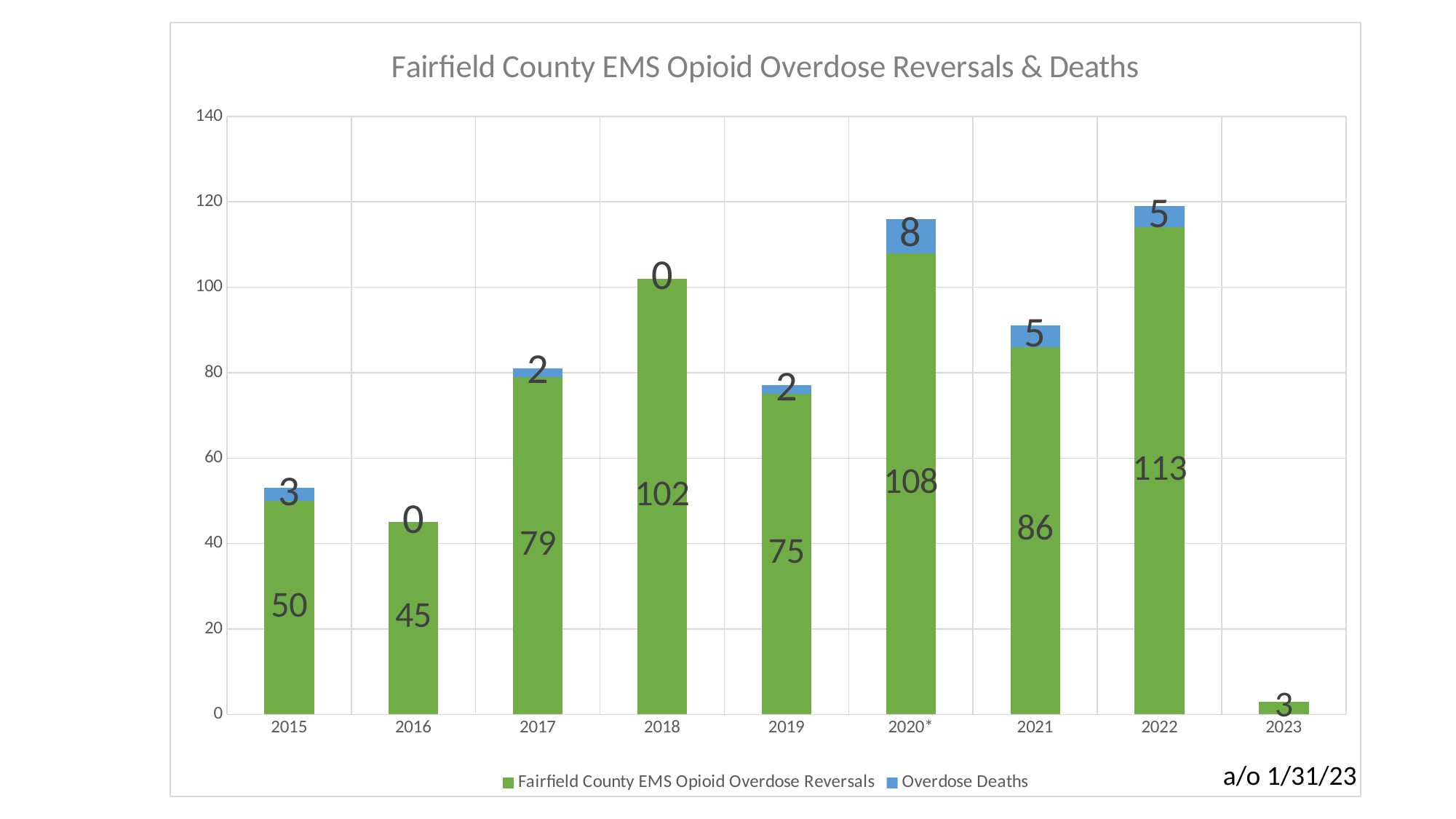

### Chart: Fairfield County EMS Opioid Overdose Reversals & Deaths

| Category | Fairfield County EMS Opioid Overdose Reversals | Overdose Deaths |
|---|---|---|
| 2015 | 50.0 | 3.0 |
| 2016 | 45.0 | 0.0 |
| 2017 | 79.0 | 2.0 |
| 2018 | 102.0 | 0.0 |
| 2019 | 75.0 | 2.0 |
| 2020* | 108.0 | 8.0 |
| 2021 | 86.0 | 5.0 |
| 2022 | 114.0 | 5.0 |
| 2023 | 3.0 | None |
a/o 1/31/23
SC DHEC –Naloxone (NARCAN) Administration Data & ODMAP/Fairfield Opioid Response Team